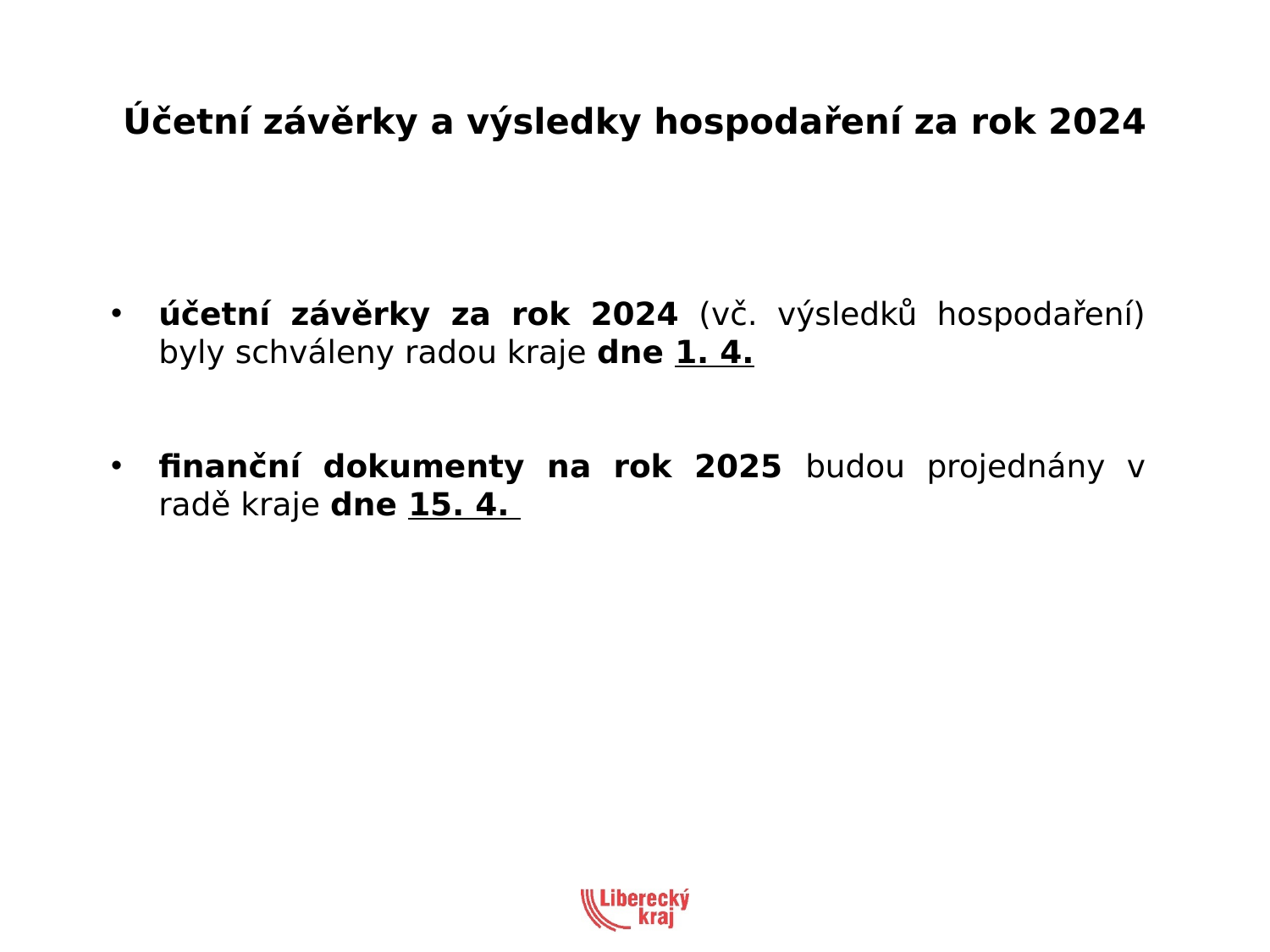

Účetní závěrky a výsledky hospodaření za rok 2024

účetní závěrky za rok 2024 (vč. výsledků hospodaření) byly schváleny radou kraje dne 1. 4.

finanční dokumenty na rok 2025 budou projednány v radě kraje dne 15. 4.